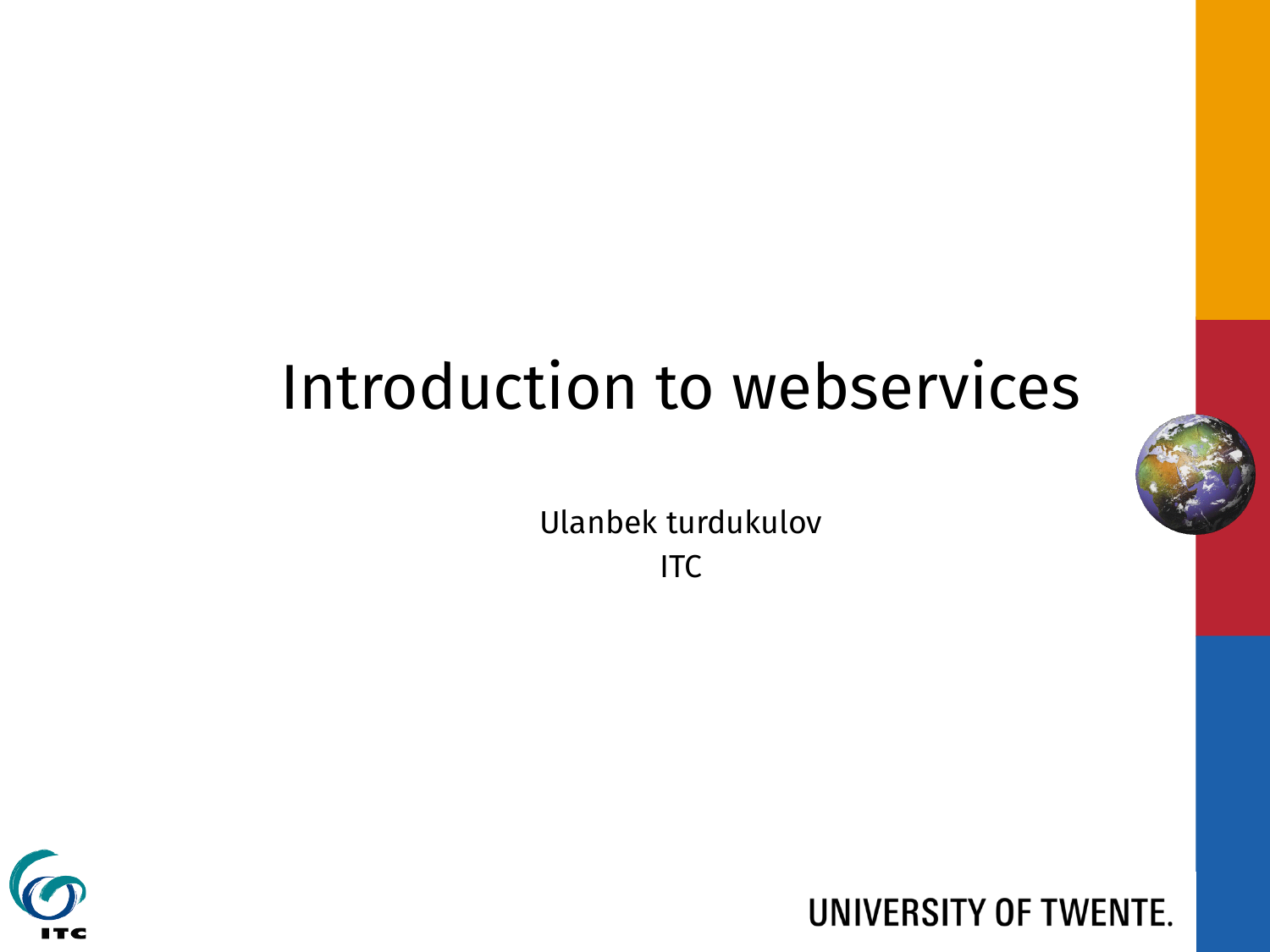

# Introduction to webservices
Ulanbek turdukulov
ITC